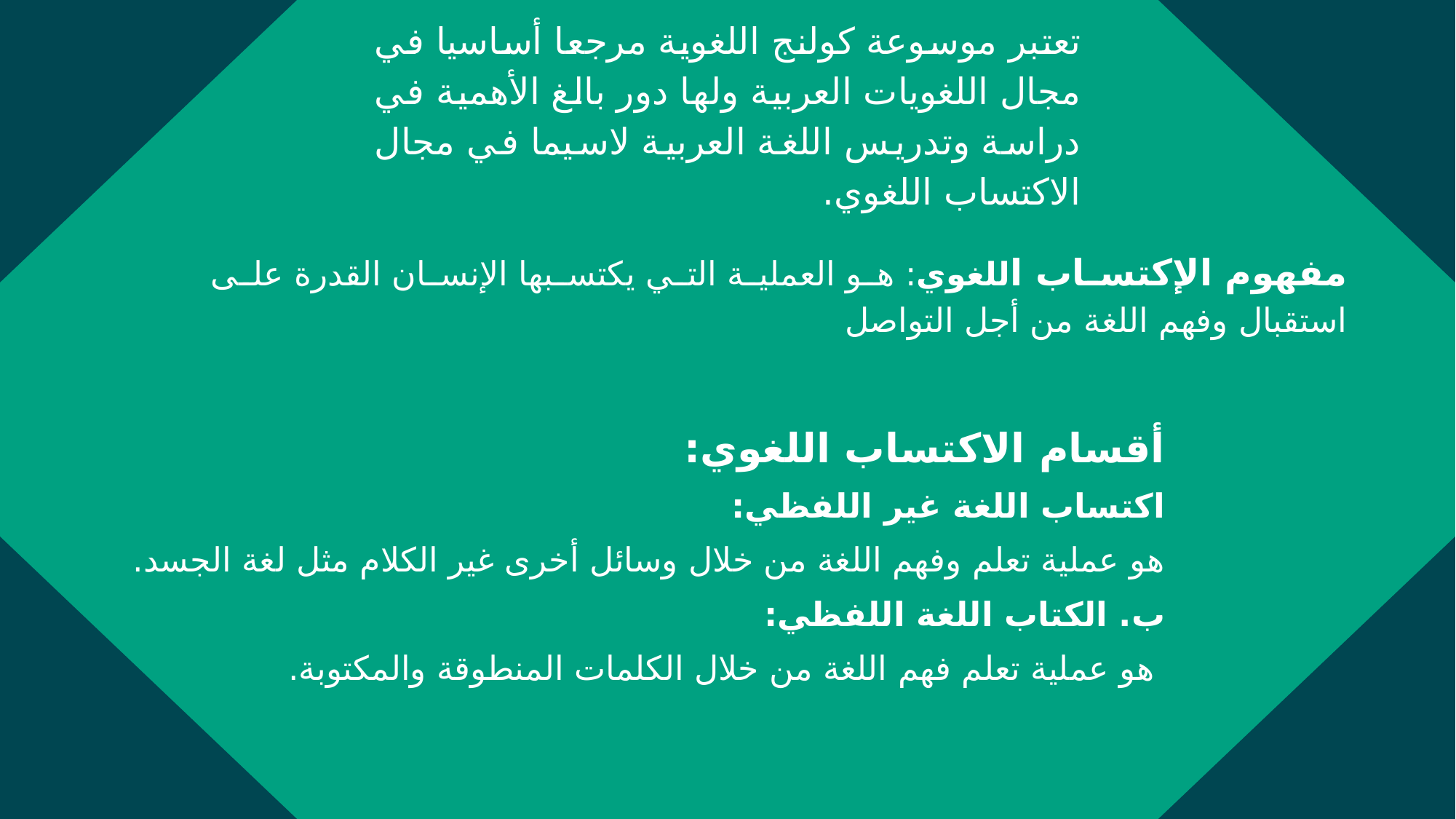

تعتبر موسوعة كولنج اللغوية مرجعا أساسيا في مجال اللغويات العربية ولها دور بالغ الأهمية في دراسة وتدريس اللغة العربية لاسيما في مجال الاكتساب اللغوي.
مفهوم الإكتساب اللغوي: هو العملية التي يكتسبها الإنسان القدرة على استقبال وفهم اللغة من أجل التواصل
أقسام الاكتساب اللغوي:
اكتساب اللغة غير اللفظي:
هو عملية تعلم وفهم اللغة من خلال وسائل أخرى غير الكلام مثل لغة الجسد.
ب. الكتاب اللغة اللفظي:
 هو عملية تعلم فهم اللغة من خلال الكلمات المنطوقة والمكتوبة.